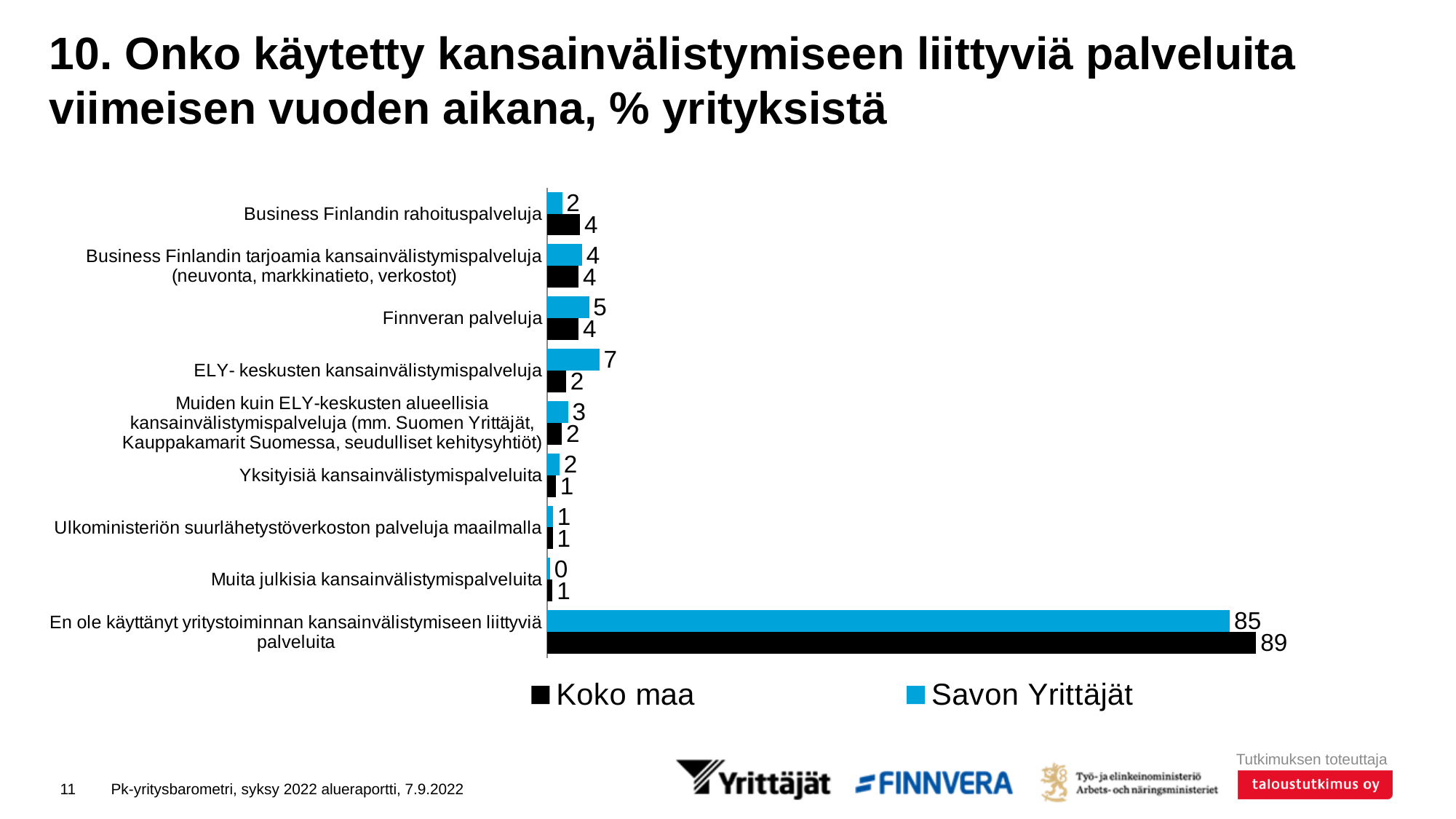

# 10. Onko käytetty kansainvälistymiseen liittyviä palveluita viimeisen vuoden aikana, % yrityksistä

### Chart

| Category | Savon Yrittäjät | Koko maa |
|---|---|---|
| Business Finlandin rahoituspalveluja | 1.86723 | 4.11333 |
| Business Finlandin tarjoamia kansainvälistymispalveluja (neuvonta, markkinatieto, verkostot) | 4.35906 | 3.9344 |
| Finnveran palveluja | 5.23993 | 3.9275 |
| ELY- keskusten kansainvälistymispalveluja | 6.51226 | 2.35197 |
| Muiden kuin ELY-keskusten alueellisia kansainvälistymispalveluja (mm. Suomen Yrittäjät, Kauppakamarit Suomessa, seudulliset kehitysyhtiöt) | 2.62679 | 1.83317 |
| Yksityisiä kansainvälistymispalveluita | 1.53781 | 1.08082 |
| Ulkoministeriön suurlähetystöverkoston palveluja maailmalla | 0.72181 | 0.70323 |
| Muita julkisia kansainvälistymispalveluita | 0.36583 | 0.68221 |
| En ole käyttänyt yritystoiminnan kansainvälistymiseen liittyviä palveluita | 85.34936 | 88.66204 |
11
Pk-yritysbarometri, syksy 2022 alueraportti, 7.9.2022